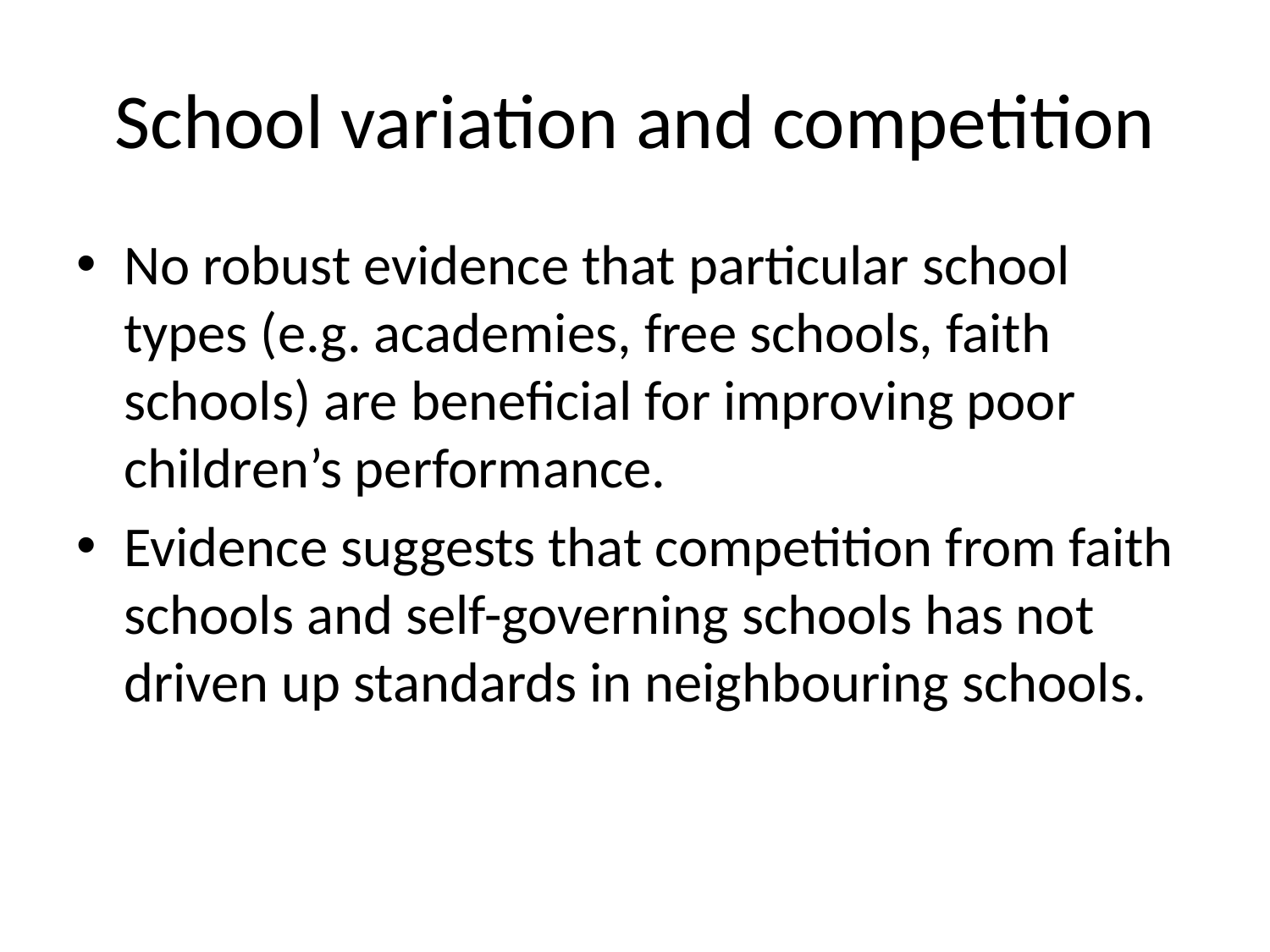

# School variation and competition
No robust evidence that particular school types (e.g. academies, free schools, faith schools) are beneficial for improving poor children’s performance.
Evidence suggests that competition from faith schools and self-governing schools has not driven up standards in neighbouring schools.